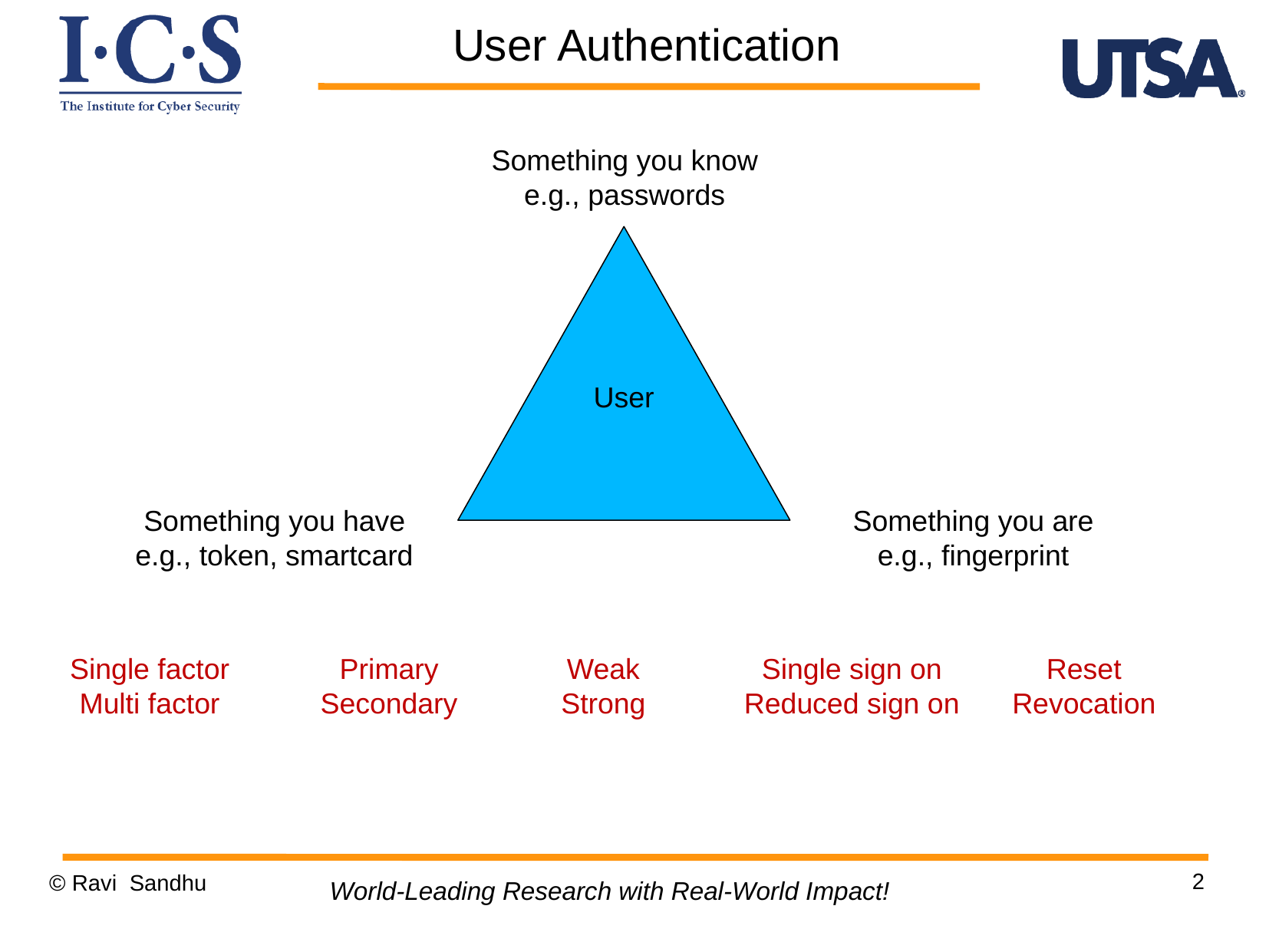

User Authentication
Something you know
e.g., passwords
User
Something you have
e.g., token, smartcard
Something you are
e.g., fingerprint
Single factor
Multi factor
Primary
Secondary
Weak
Strong
Single sign on
Reduced sign on
Reset
Revocation
2
© Ravi  Sandhu
World-Leading Research with Real-World Impact!